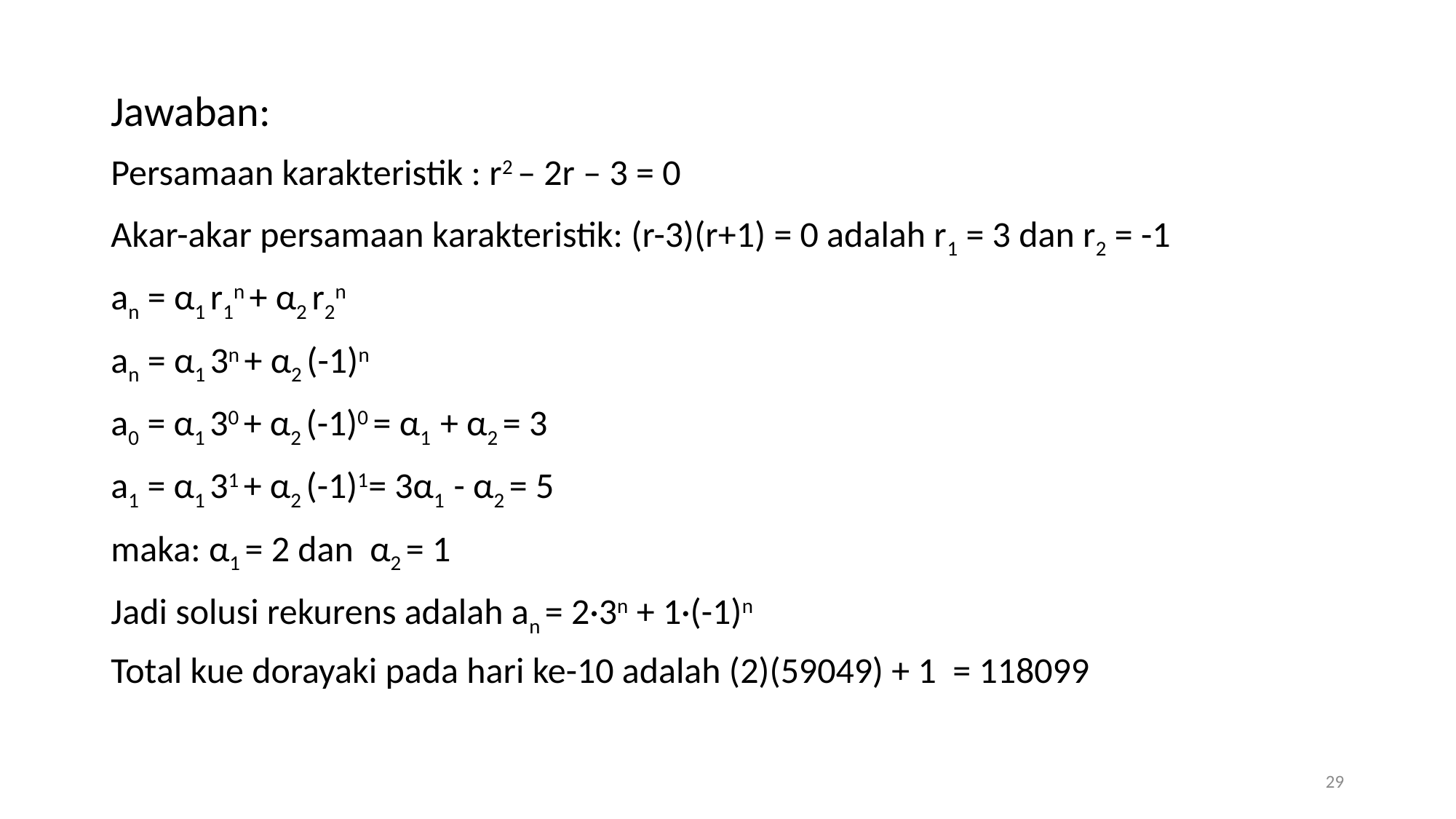

Jawaban:
Persamaan karakteristik : r2 – 2r – 3 = 0
Akar-akar persamaan karakteristik: (r-3)(r+1) = 0 adalah r1 = 3 dan r2 = -1
an = α1 r1n + α2 r2n
an = α1 3n + α2 (-1)n
a0 = α1 30 + α2 (-1)0 = α1  + α2 = 3
a1 = α1 31 + α2 (-1)1= 3α1  - α2 = 5
maka: α1 = 2 dan  α2 = 1
Jadi solusi rekurens adalah an = 2·3n + 1·(-1)n
Total kue dorayaki pada hari ke-10 adalah (2)(59049) + 1  = 118099

29